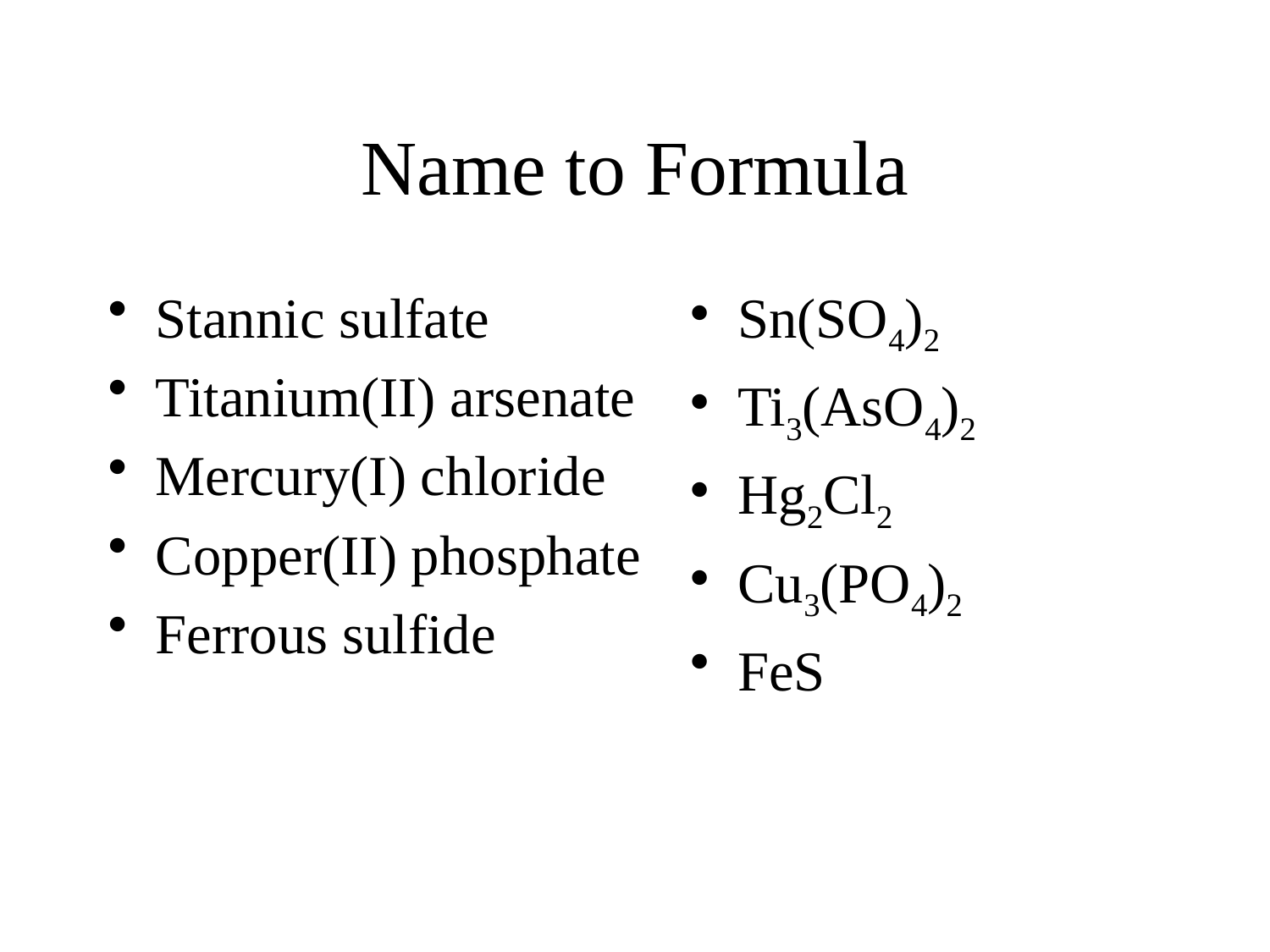

# Name to Formula
Stannic sulfate
Titanium(II) arsenate
Mercury(I) chloride
Copper(II) phosphate
Ferrous sulfide
Sn(SO4)2
Ti3(AsO4)2
Hg2Cl2
Cu3(PO4)2
FeS